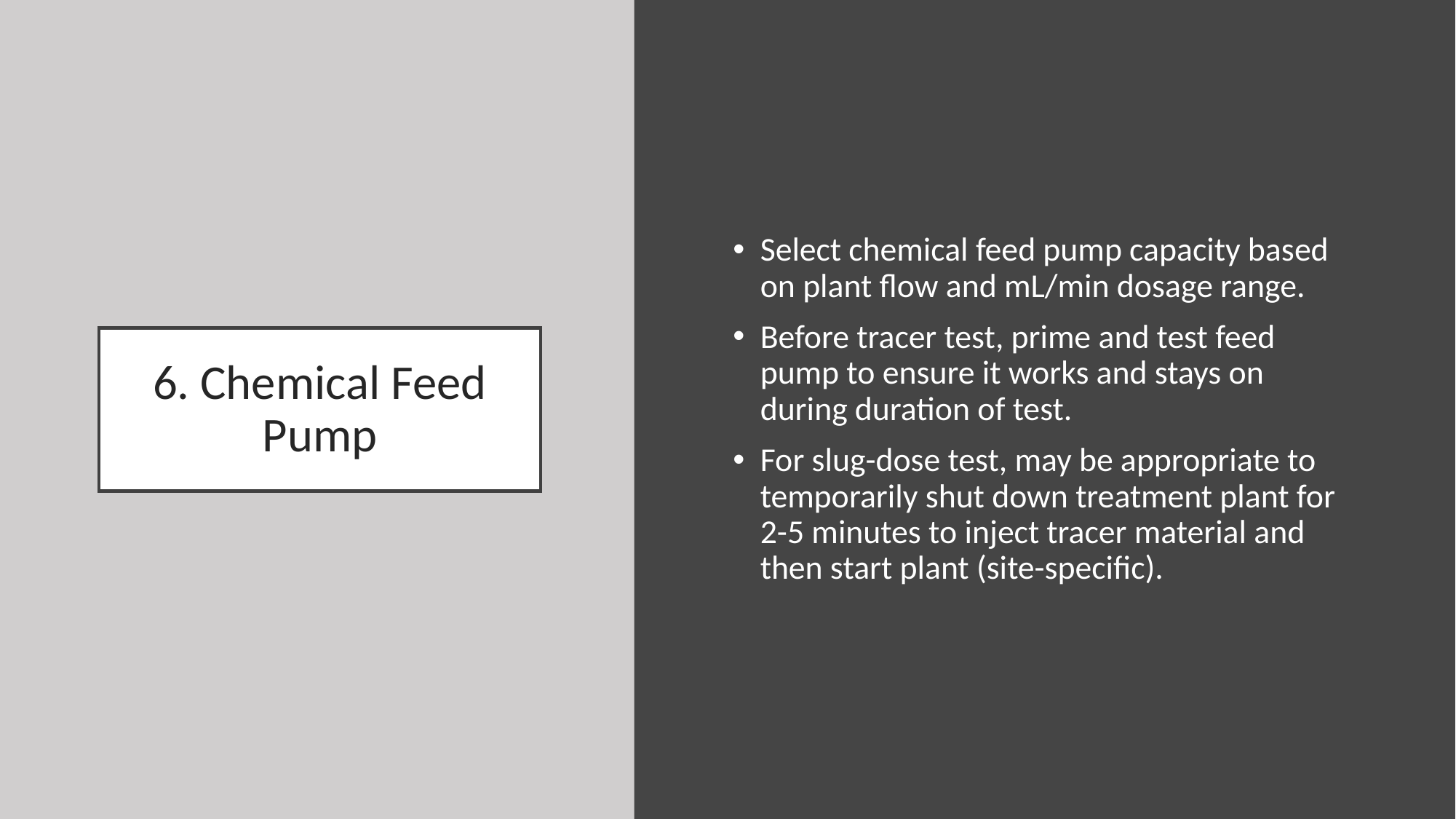

Select chemical feed pump capacity based on plant flow and mL/min dosage range.
Before tracer test, prime and test feed pump to ensure it works and stays on during duration of test.
For slug-dose test, may be appropriate to temporarily shut down treatment plant for 2-5 minutes to inject tracer material and then start plant (site-specific).
# 6. Chemical Feed Pump